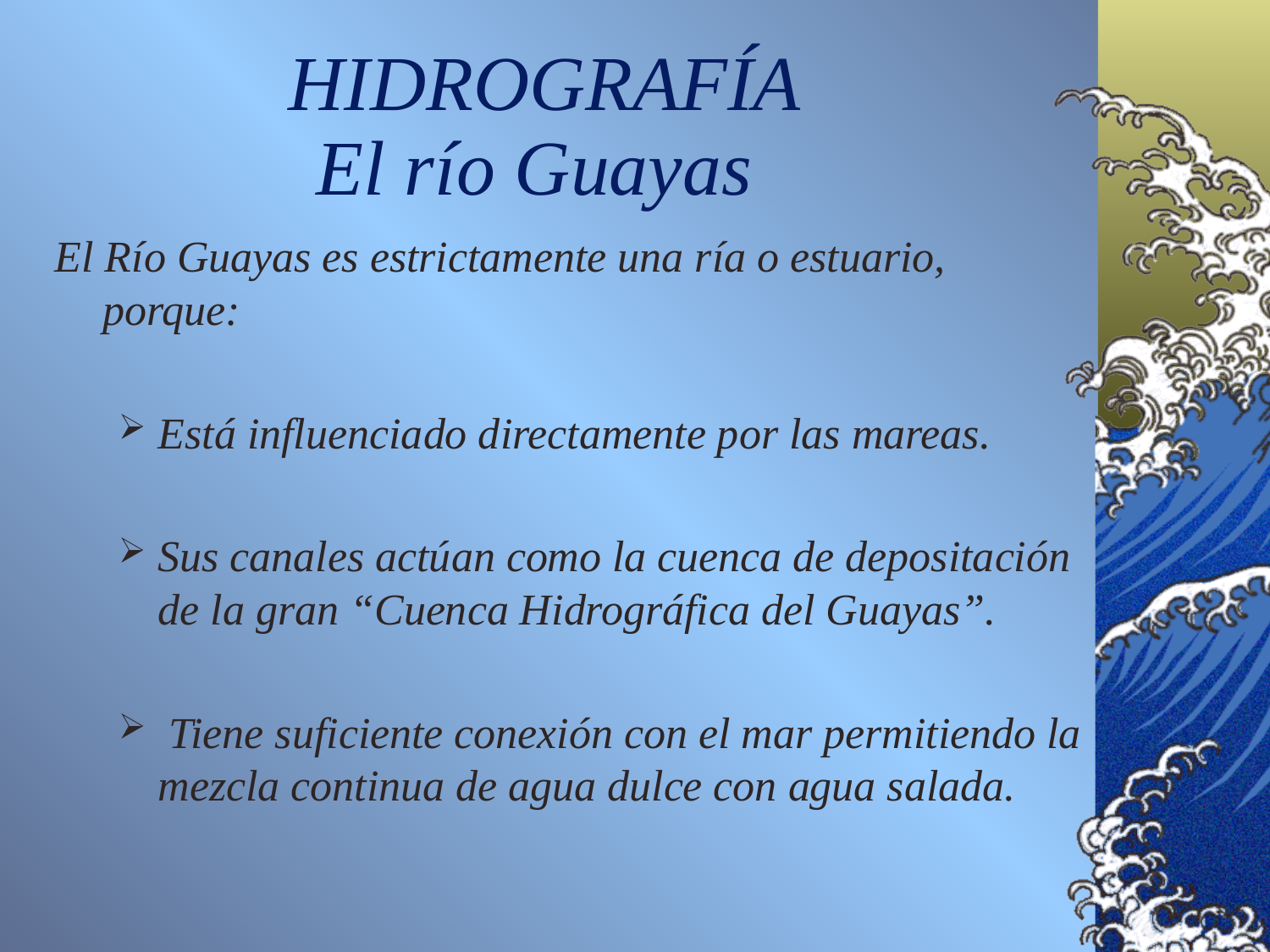

HIDROGRAFÍA
El río Guayas

El Río Guayas es estrictamente una ría o estuario, porque:

Está influenciado directamente por las mareas.

Sus canales actúan como la cuenca de depositación de la gran “Cuenca Hidrográfica del Guayas”.

 Tiene suficiente conexión con el mar permitiendo la mezcla continua de agua dulce con agua salada.